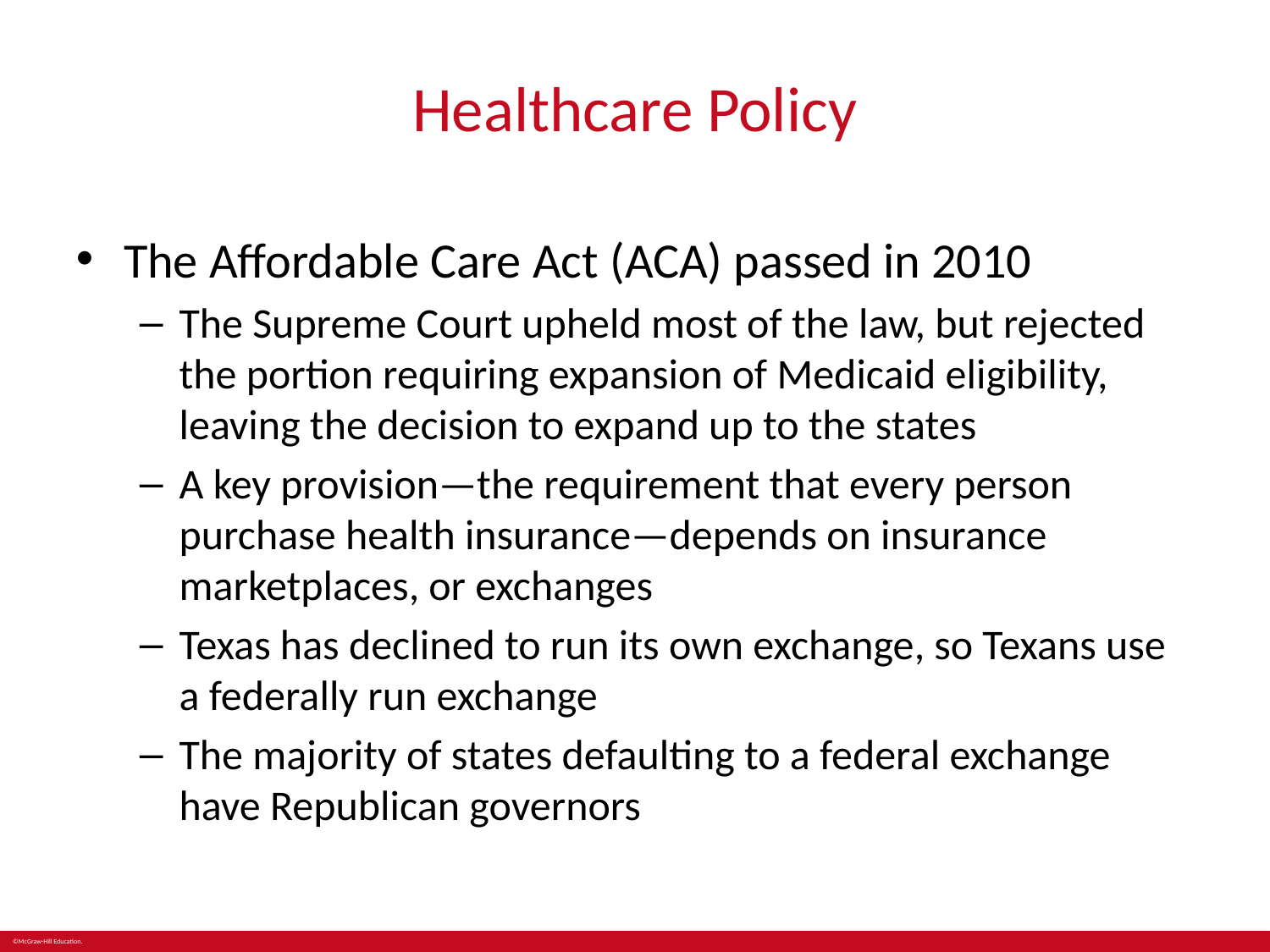

# Healthcare Policy
The Affordable Care Act (ACA) passed in 2010
The Supreme Court upheld most of the law, but rejected the portion requiring expansion of Medicaid eligibility, leaving the decision to expand up to the states
A key provision—the requirement that every person purchase health insurance—depends on insurance marketplaces, or exchanges
Texas has declined to run its own exchange, so Texans use a federally run exchange
The majority of states defaulting to a federal exchange have Republican governors